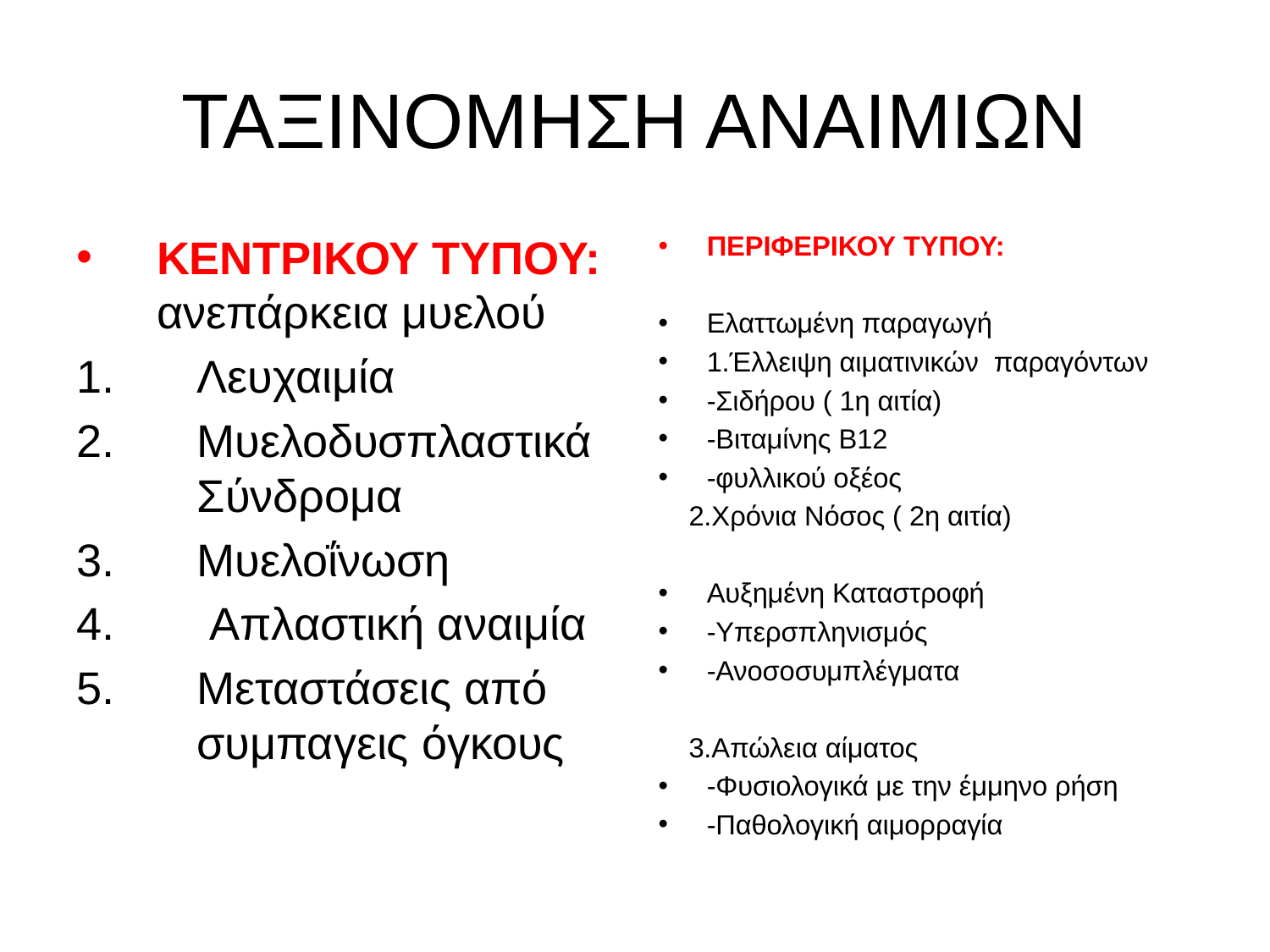

# ΤΑΞΙΝΟΜΗΣΗ ΑΝΑΙΜΙΩΝ
ΚΕΝΤΡΙΚΟΥ ΤΥΠΟΥ: ανεπάρκεια μυελού
Λευχαιμία
Μυελοδυσπλαστικά Σύνδρομα
Μυελοΐνωση
 Απλαστική αναιμία
Μεταστάσεις από  συμπαγεις όγκους
ΠΕΡΙΦΕΡΙΚΟΥ ΤΥΠΟΥ:

Ελαττωμένη παραγωγή
1.Έλλειψη αιματινικών  παραγόντων
-Σιδήρου ( 1η αιτία)
-Βιταμίνης Β12
-φυλλικού οξέος
    2.Χρόνια Νόσος ( 2η αιτία)

Αυξημένη Καταστροφή
-Υπερσπληνισμός
-Ανοσοσυμπλέγματα

    3.Απώλεια αίματος
-Φυσιολογικά με την έμμηνο ρήση
-Παθολογική αιμορραγία